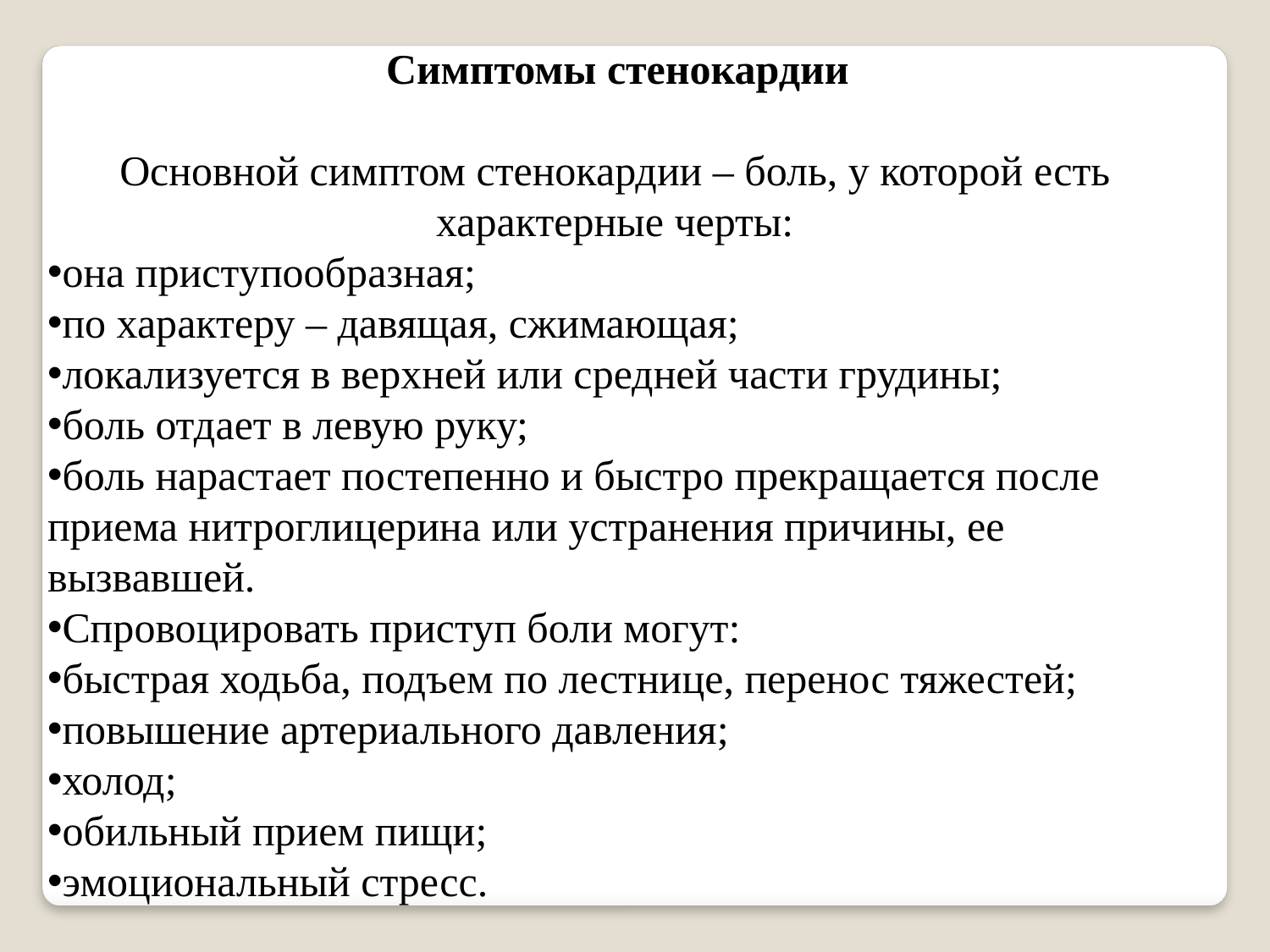

Симптомы стенокардии

Основной симптом стенокардии – боль, у которой есть характерные черты:
она приступообразная;
по характеру – давящая, сжимающая;
локализуется в верхней или средней части грудины;
боль отдает в левую руку;
боль нарастает постепенно и быстро прекращается после приема нитроглицерина или устранения причины, ее вызвавшей.
Спровоцировать приступ боли могут:
быстрая ходьба, подъем по лестнице, перенос тяжестей;
повышение артериального давления;
холод;
обильный прием пищи;
эмоциональный стресс.